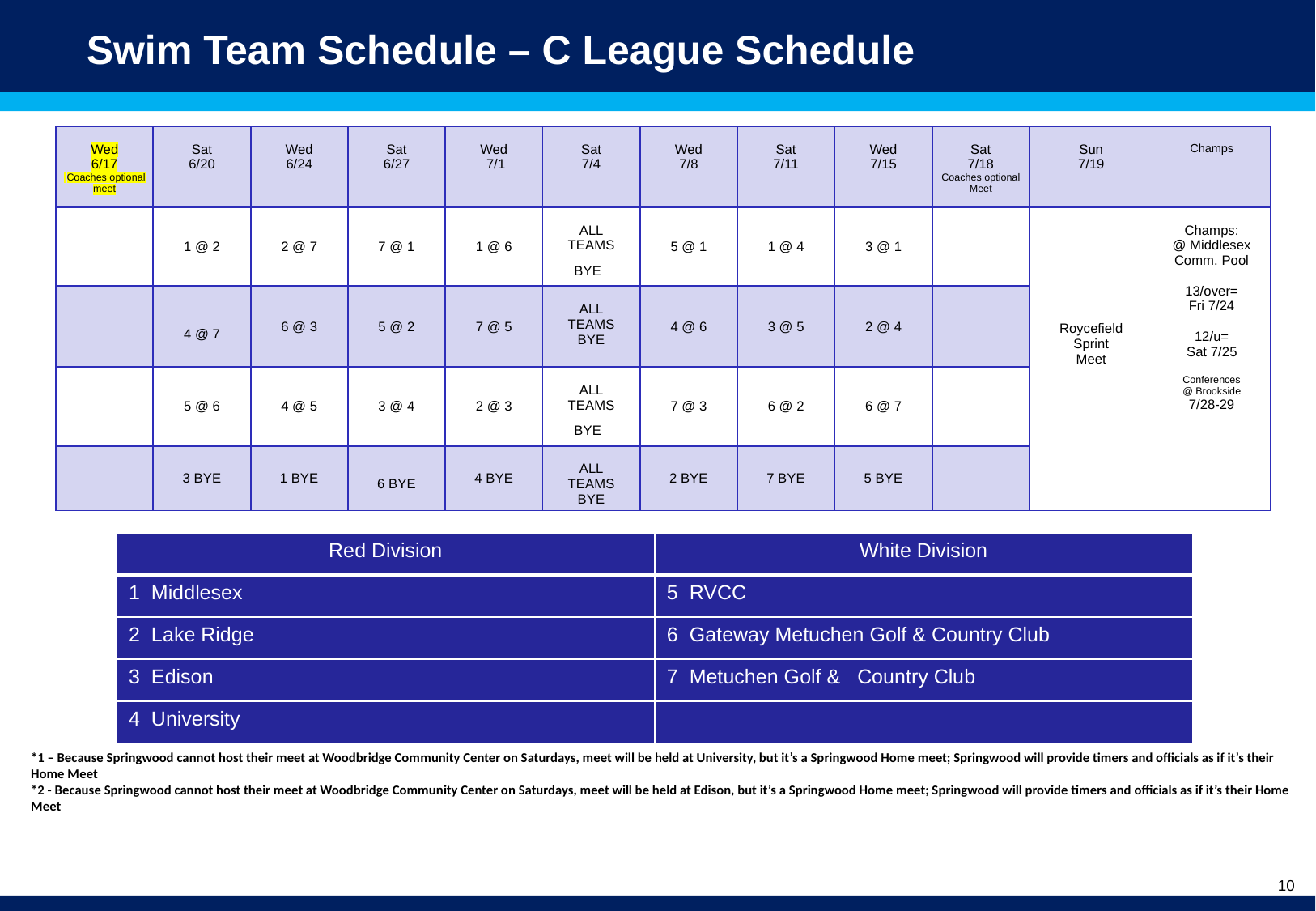

# Swim Team Schedule – C League Schedule
| Wed 6/17  Coaches optional meet | Sat 6/20 | Wed 6/24 | Sat 6/27 | Wed 7/1 | Sat 7/4 | Wed 7/8 | Sat 7/11 | Wed 7/15 | Sat 7/18 Coaches optional Meet | Sun 7/19 | Champs |
| --- | --- | --- | --- | --- | --- | --- | --- | --- | --- | --- | --- |
|  | 1 @ 2 | 2 @ 7 | 7 @ 1 | 1 @ 6 | ALL TEAMS BYE | 5 @ 1 | 1 @ 4 | 3 @ 1 |  | Roycefield Sprint Meet | Champs: @ Middlesex Comm. Pool   13/over= Fri 7/24   12/u= Sat 7/25   Conferences @ Brookside 7/28-29 |
|  | 4 @ 7 | 6 @ 3 | 5 @ 2 | 7 @ 5 | ALL TEAMS BYE | 4 @ 6 | 3 @ 5 | 2 @ 4 |  |  |  |
|  | 5 @ 6 | 4 @ 5 | 3 @ 4 | 2 @ 3 | ALL TEAMS BYE | 7 @ 3 | 6 @ 2 | 6 @ 7 |  |  |  |
|  | 3 BYE | 1 BYE | 6 BYE | 4 BYE | ALL TEAMS BYE | 2 BYE | 7 BYE | 5 BYE |  |  |  |
| Red Division | White Division |
| --- | --- |
| 1 Middlesex | 5 RVCC |
| 2 Lake Ridge | 6 Gateway Metuchen Golf & Country Club |
| 3 Edison | 7 Metuchen Golf & Country Club |
| 4 University |  |
*1 – Because Springwood cannot host their meet at Woodbridge Community Center on Saturdays, meet will be held at University, but it’s a Springwood Home meet; Springwood will provide timers and officials as if it’s their Home Meet
*2 - Because Springwood cannot host their meet at Woodbridge Community Center on Saturdays, meet will be held at Edison, but it’s a Springwood Home meet; Springwood will provide timers and officials as if it’s their Home Meet
10